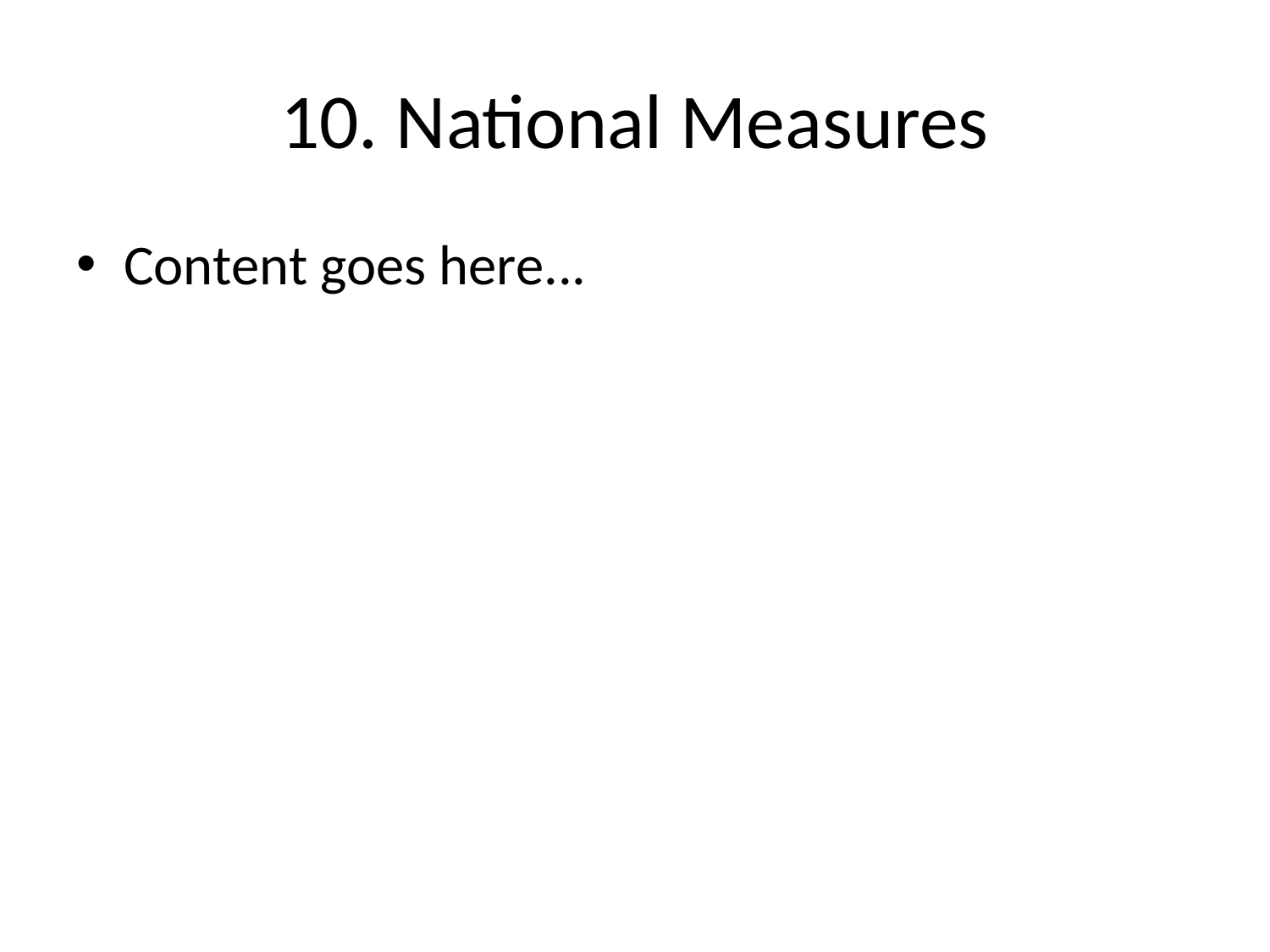

# 10. National Measures
Content goes here...